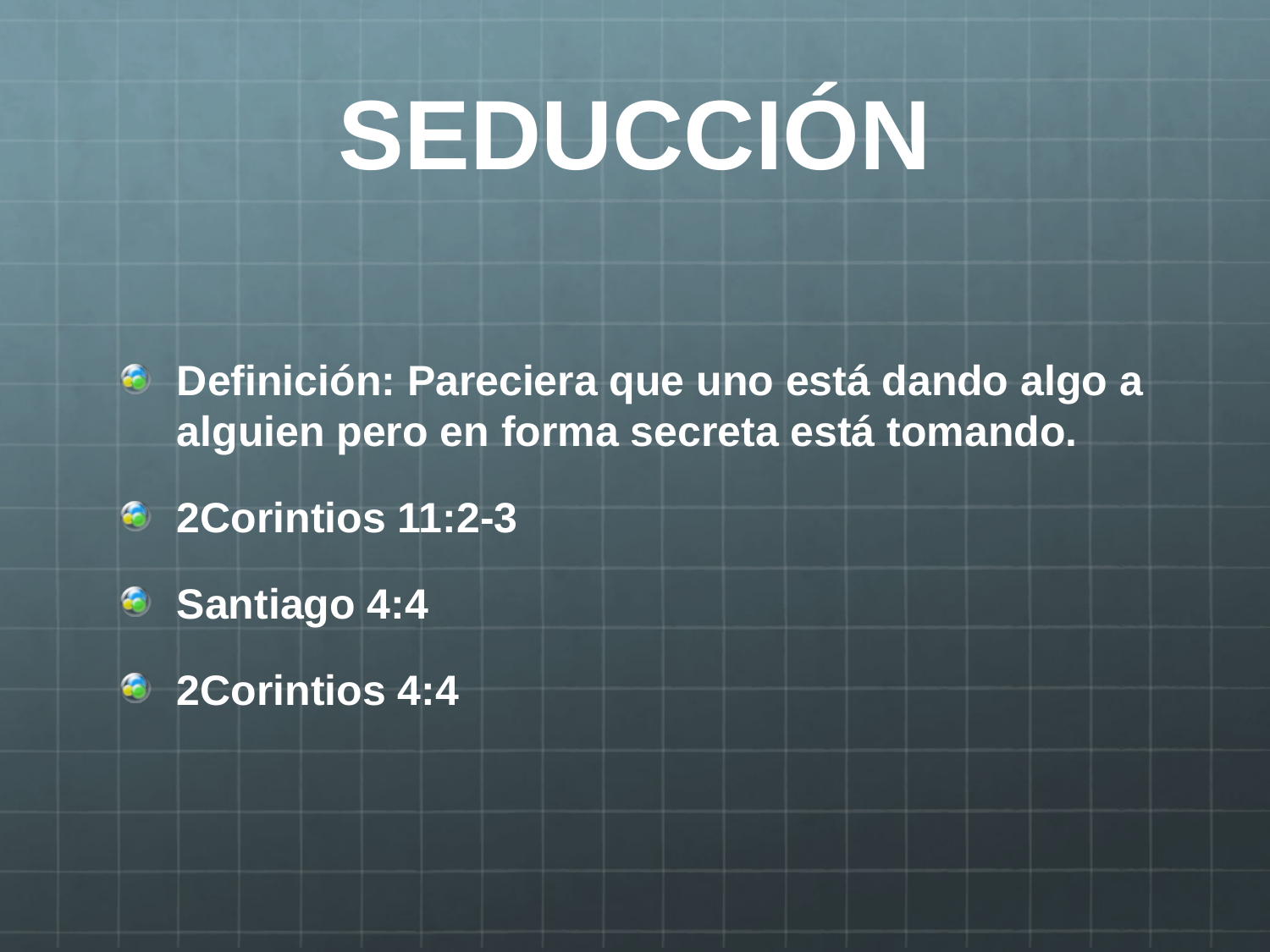

# SEDUCCIÓN

Definición: Pareciera que uno está dando algo a alguien pero en forma secreta está tomando.
2Corintios 11:2-3
Santiago 4:4
2Corintios 4:4